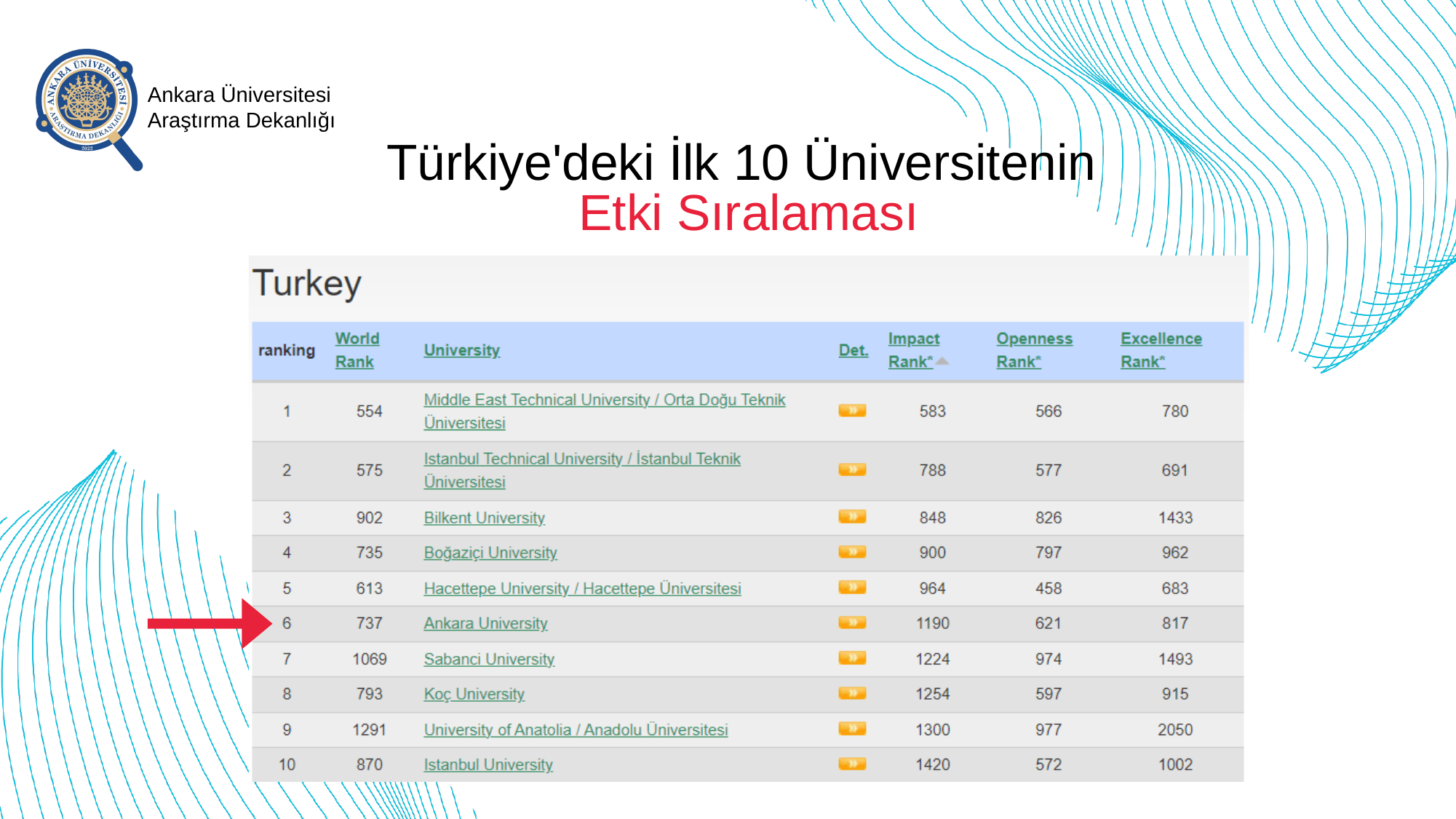

Ankara Üniversitesi Araştırma Dekanlığı
Türkiye'deki İlk 10 Üniversitenin
Etki Sıralaması